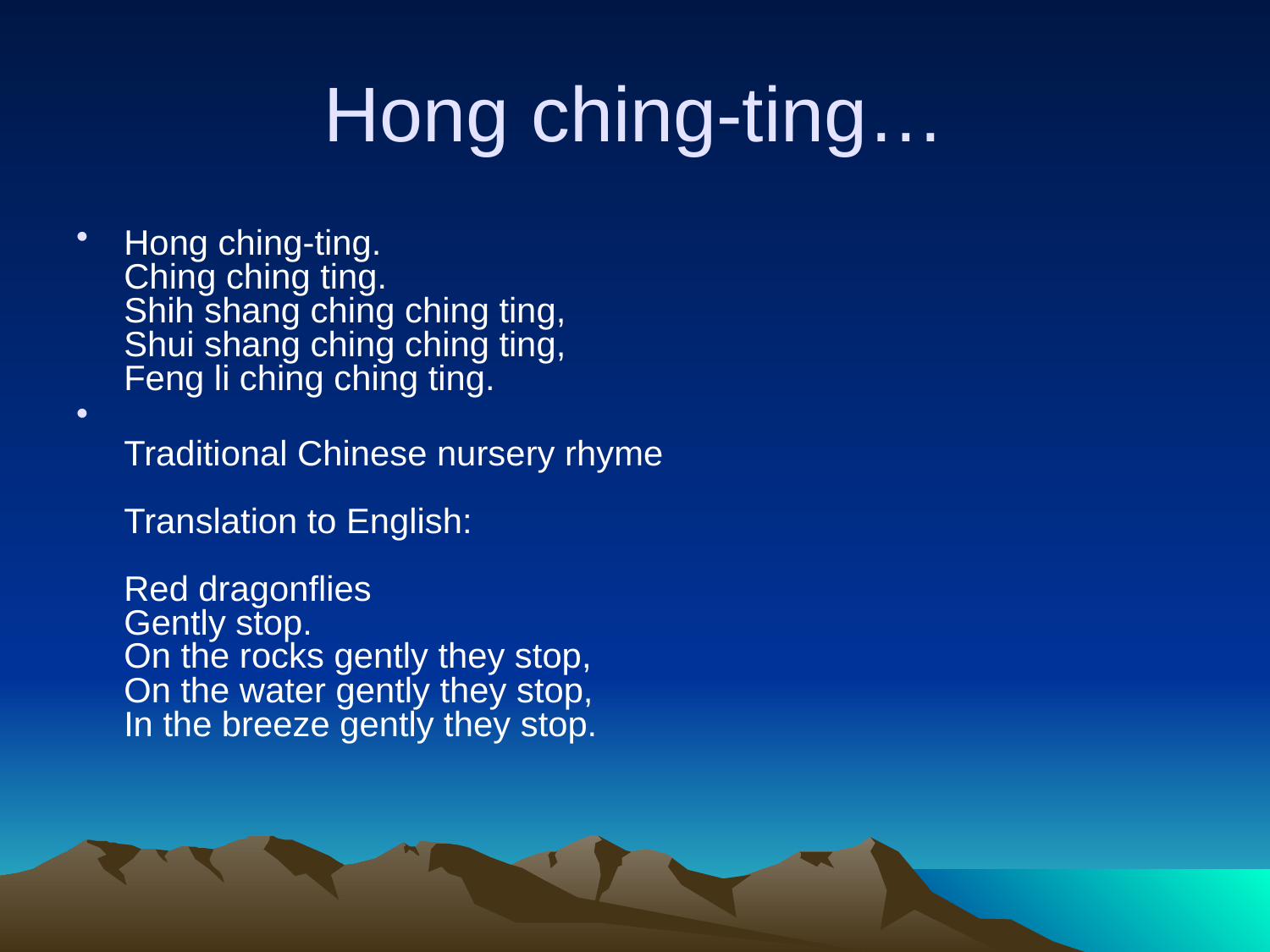

# Hong ching-ting…
Hong ching-ting.
Ching ching ting.
Shih shang ching ching ting,
Shui shang ching ching ting,
Feng li ching ching ting.
Traditional Chinese nursery rhyme
Translation to English:
Red dragonflies
Gently stop.
On the rocks gently they stop,
On the water gently they stop,
In the breeze gently they stop.